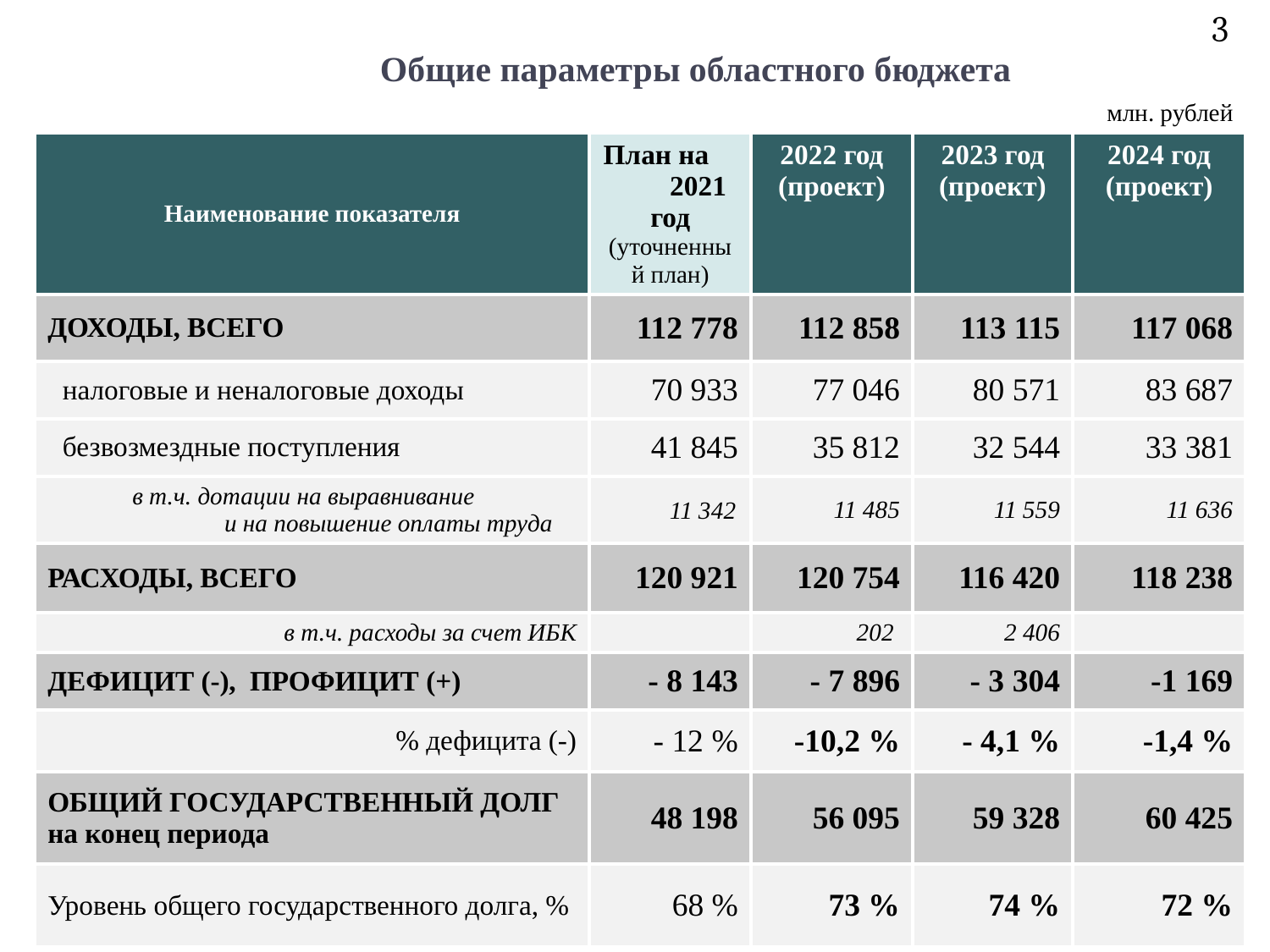

3
# Общие параметры областного бюджета
млн. рублей
| Наименование показателя | План на 2021 год (уточненный план) | 2022 год (проект) | 2023 год (проект) | 2024 год (проект) |
| --- | --- | --- | --- | --- |
| ДОХОДЫ, ВСЕГО | 112 778 | 112 858 | 113 115 | 117 068 |
| налоговые и неналоговые доходы | 70 933 | 77 046 | 80 571 | 83 687 |
| безвозмездные поступления | 41 845 | 35 812 | 32 544 | 33 381 |
| в т.ч. дотации на выравнивание и на повышение оплаты труда | 11 342 | 11 485 | 11 559 | 11 636 |
| РАСХОДЫ, ВСЕГО | 120 921 | 120 754 | 116 420 | 118 238 |
| в т.ч. расходы за счет ИБК |  | 202 | 2 406 |  |
| ДЕФИЦИТ (-), ПРОФИЦИТ (+) | - 8 143 | - 7 896 | - 3 304 | -1 169 |
| % дефицита (-) | - 12 % | -10,2 % | - 4,1 % | -1,4 % |
| ОБЩИЙ ГОСУДАРСТВЕННЫЙ ДОЛГ на конец периода | 48 198 | 56 095 | 59 328 | 60 425 |
| Уровень общего государственного долга, % | 68 % | 73 % | 74 % | 72 % |